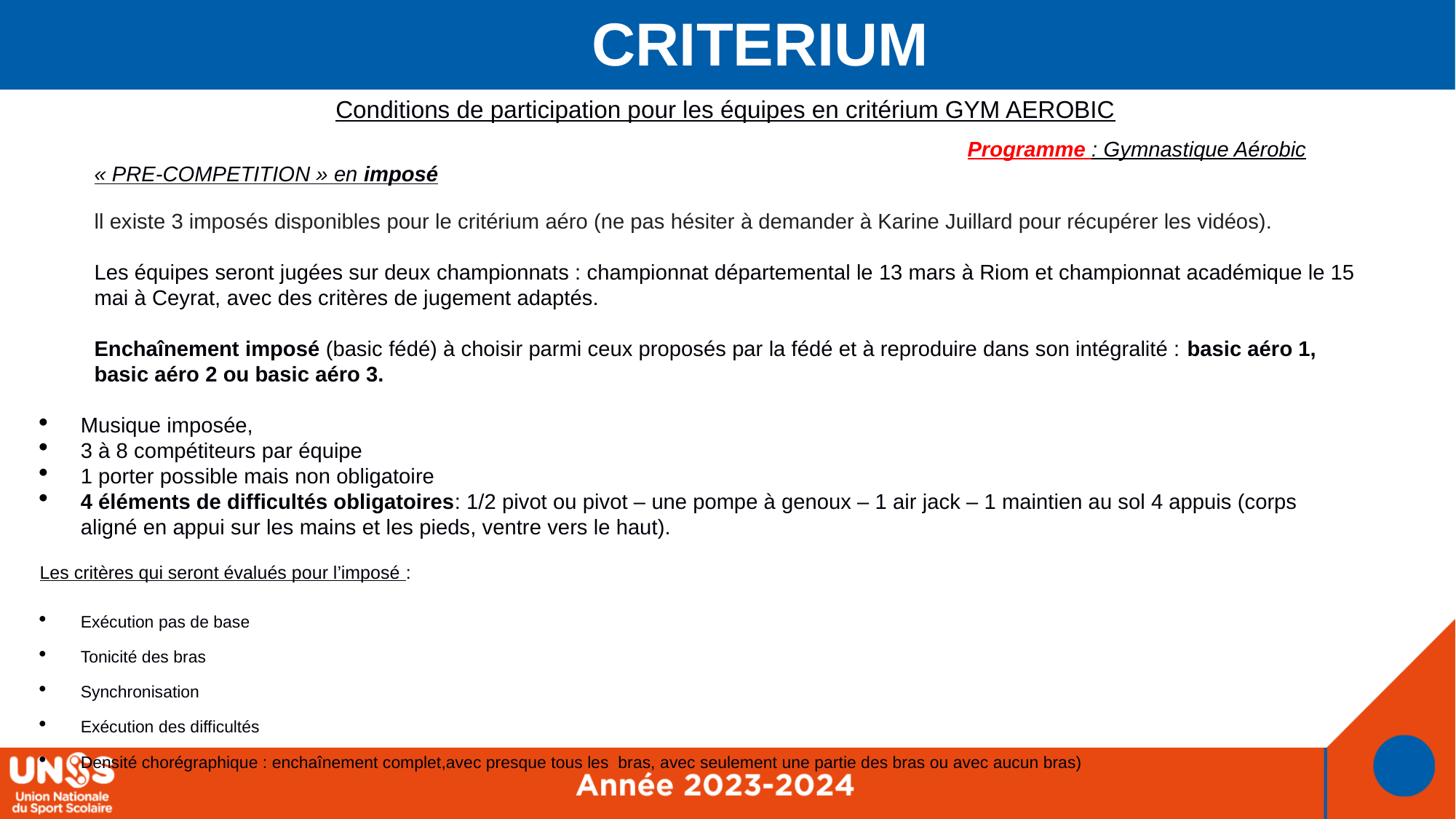

CRITERIUM
Conditions de participation pour les équipes en critérium GYM AEROBIC
 								Programme : Gymnastique Aérobic « PRE-COMPETITION » en imposé

ll existe 3 imposés disponibles pour le critérium aéro (ne pas hésiter à demander à Karine Juillard pour récupérer les vidéos).

Les équipes seront jugées sur deux championnats : championnat départemental le 13 mars à Riom et championnat académique le 15 mai à Ceyrat, avec des critères de jugement adaptés.

Enchaînement imposé (basic fédé) à choisir parmi ceux proposés par la fédé et à reproduire dans son intégralité : basic aéro 1, basic aéro 2 ou basic aéro 3.

Musique imposée,
3 à 8 compétiteurs par équipe
1 porter possible mais non obligatoire
4 éléments de difficultés obligatoires: 1/2 pivot ou pivot – une pompe à genoux – 1 air jack – 1 maintien au sol 4 appuis (corps aligné en appui sur les mains et les pieds, ventre vers le haut).

Les critères qui seront évalués pour l’imposé :

Exécution pas de base
Tonicité des bras
Synchronisation
Exécution des difficultés
Densité chorégraphique : enchaînement complet,avec presque tous les  bras, avec seulement une partie des bras ou avec aucun bras)